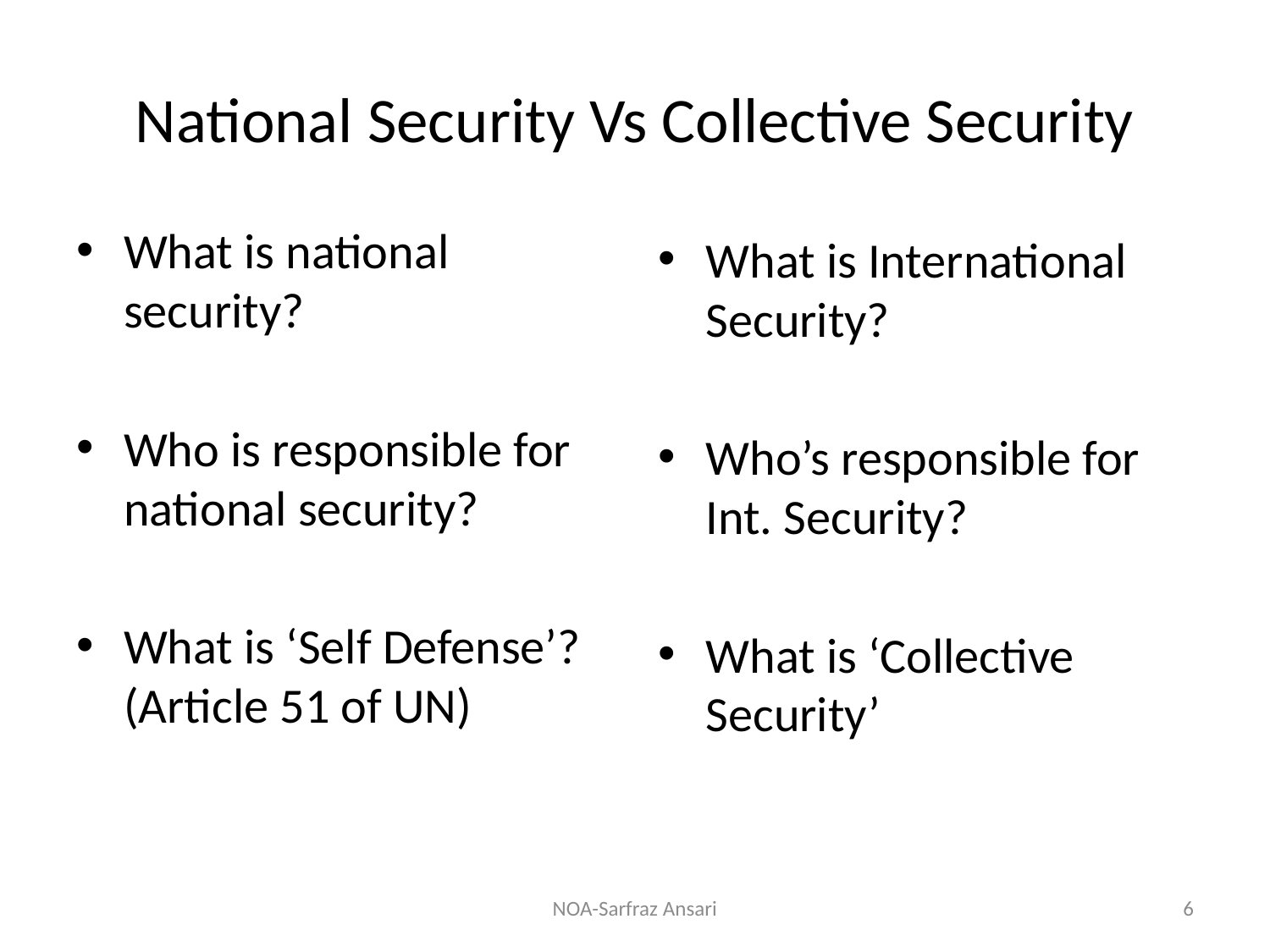

# National Security Vs Collective Security
What is national security?

Who is responsible for national security?

What is ‘Self Defense’? (Article 51 of UN)

What is International Security?

Who’s responsible for Int. Security?

What is ‘Collective Security’
NOA-Sarfraz Ansari
6